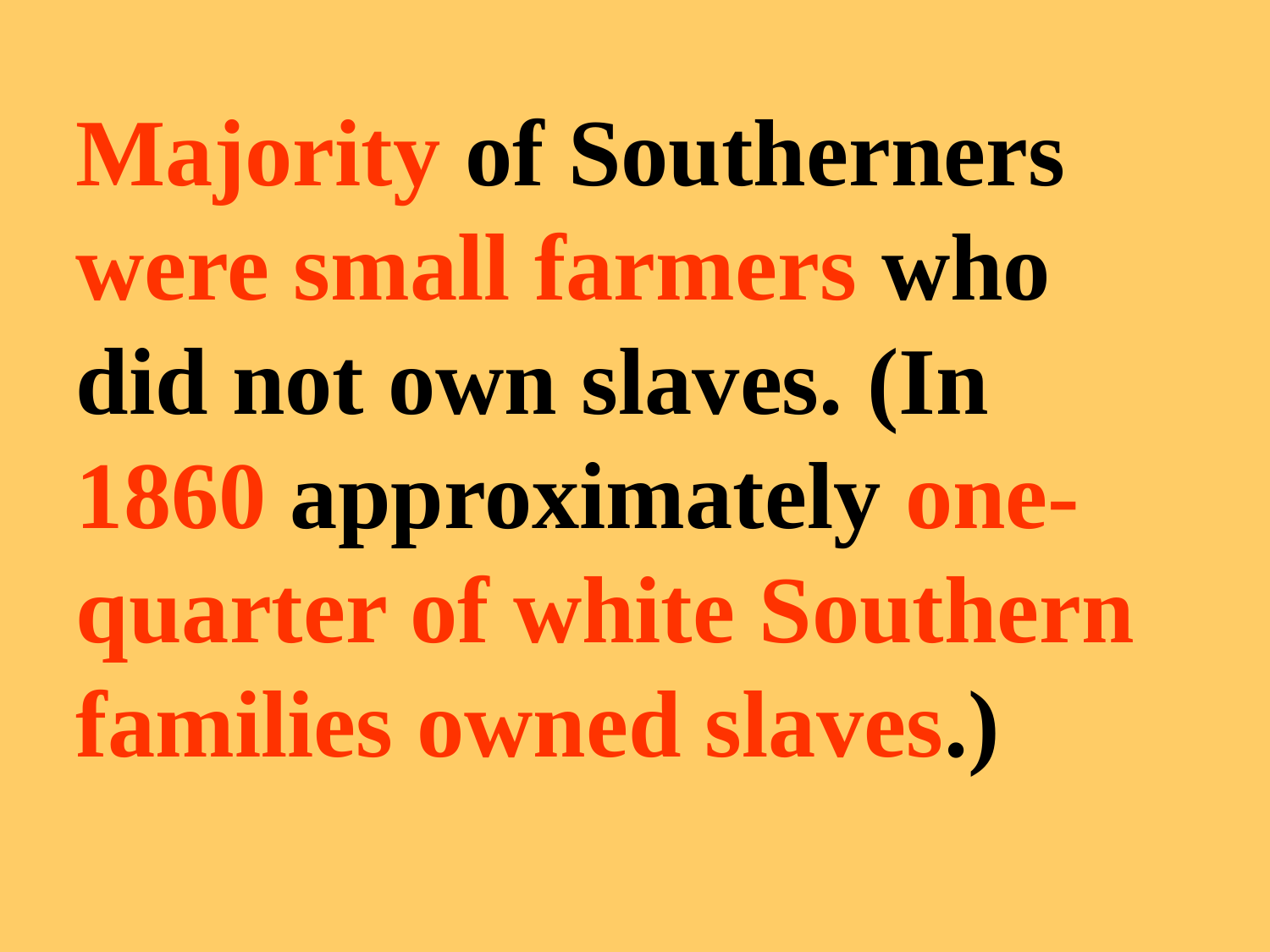

Majority of Southerners were small farmers who did not own slaves. (In 1860 approximately one-quarter of white Southern families owned slaves.)